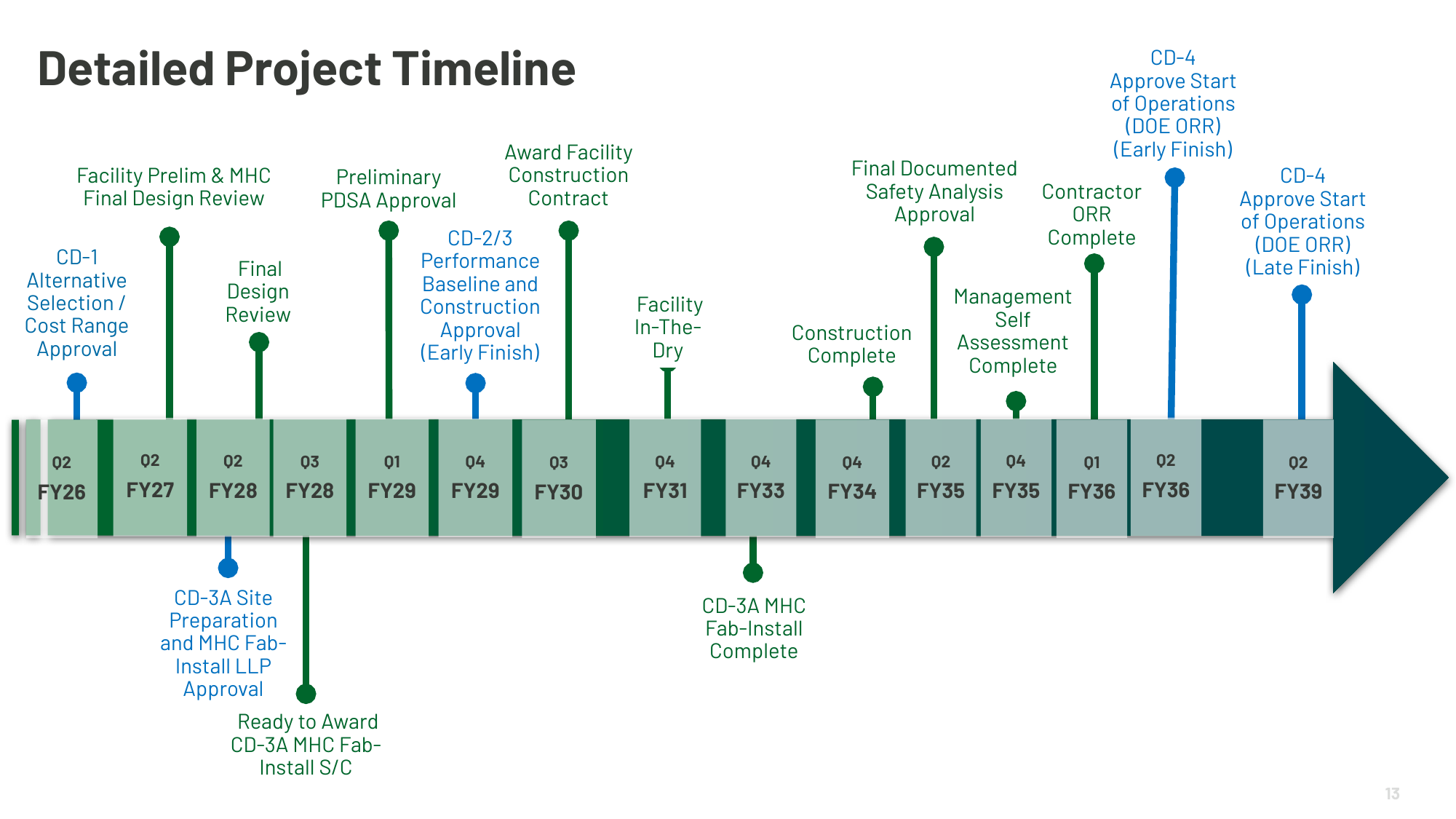

CD-4
Approve Start of Operations
(DOE ORR)
(Early Finish)
# Detailed Project Timeline
Award Facility Construction Contract
Final Documented Safety Analysis Approval
Facility Prelim & MHC Final Design Review
CD-4
Approve Start of Operations
(DOE ORR)
(Late Finish)
Preliminary PDSA Approval
Contractor
ORR
Complete
CD-2/3 Performance Baseline and Construction Approval
(Early Finish)
CD-1
Alternative Selection / Cost Range Approval
 Final Design Review
Management
Self
Assessment
Complete
 Facility In-The-Dry
Construction Complete

Q2
FY36

Q2
FY27

Q2
FY28

Q4
FY35

Q1
FY29

Q4
FY31

Q4
FY33

Q2
FY35

Q3
FY28

Q4
FY29

Q4
FY34

Q2
FY39

Q1
FY36

Q3
FY30

Q2
FY26

CD-3A Site Preparation and MHC Fab-Install LLP Approval
CD-3A MHC Fab-Install
Complete
 Ready to Award CD-3A MHC Fab-Install S/C